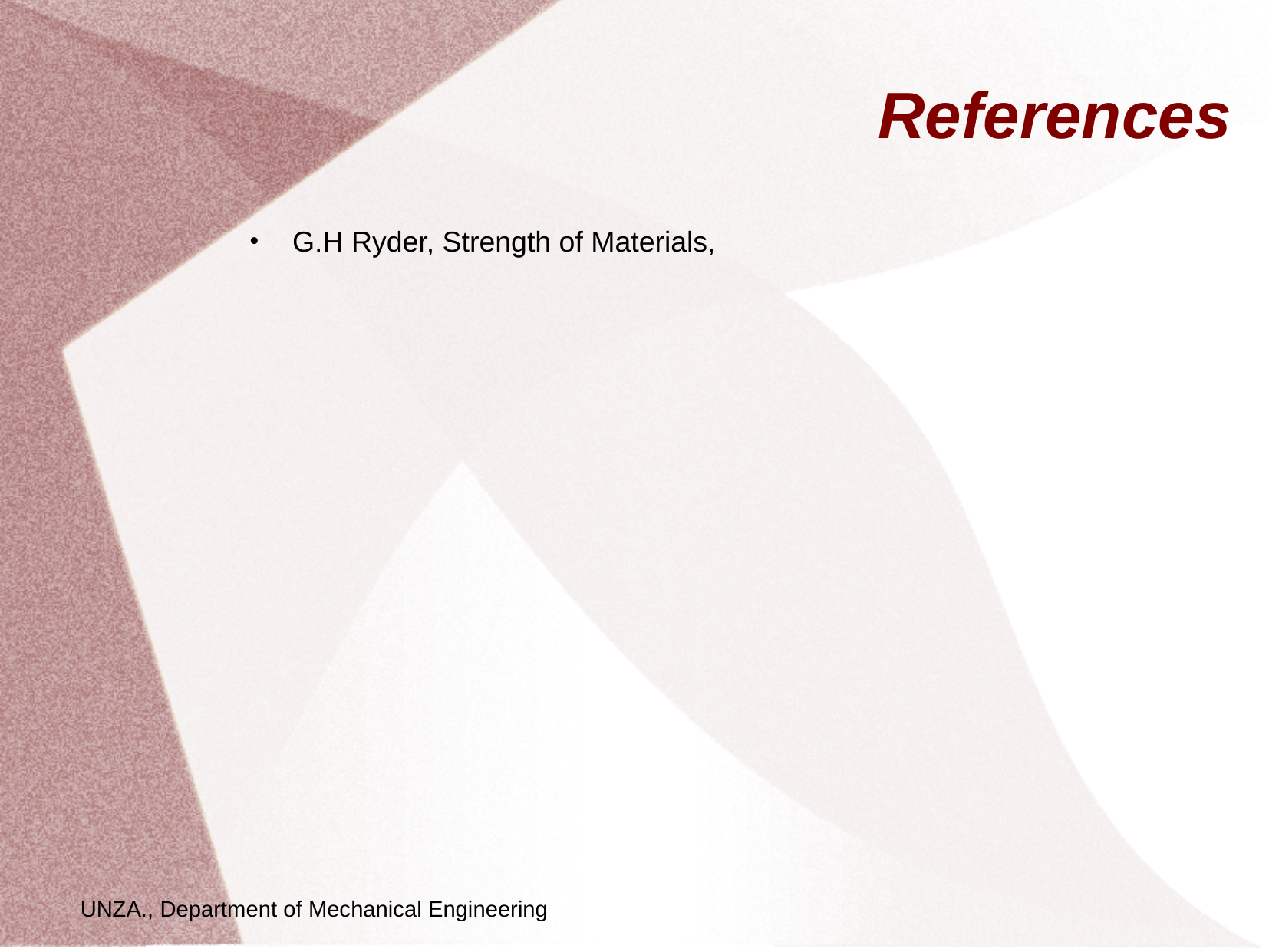

# References
G.H Ryder, Strength of Materials,

UNZA., Department of Mechanical Engineering